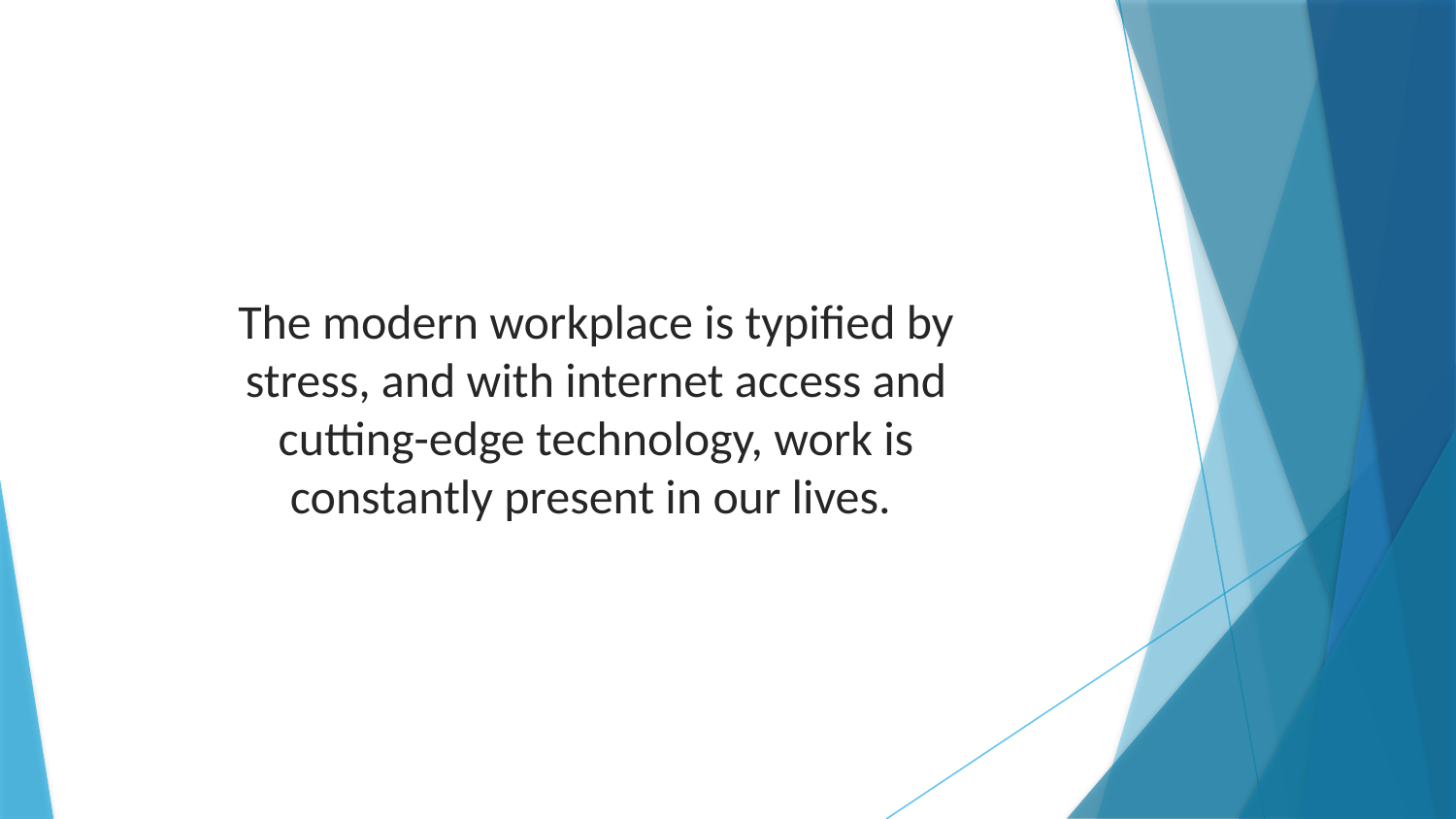

The modern workplace is typified by stress, and with internet access and cutting-edge technology, work is constantly present in our lives.